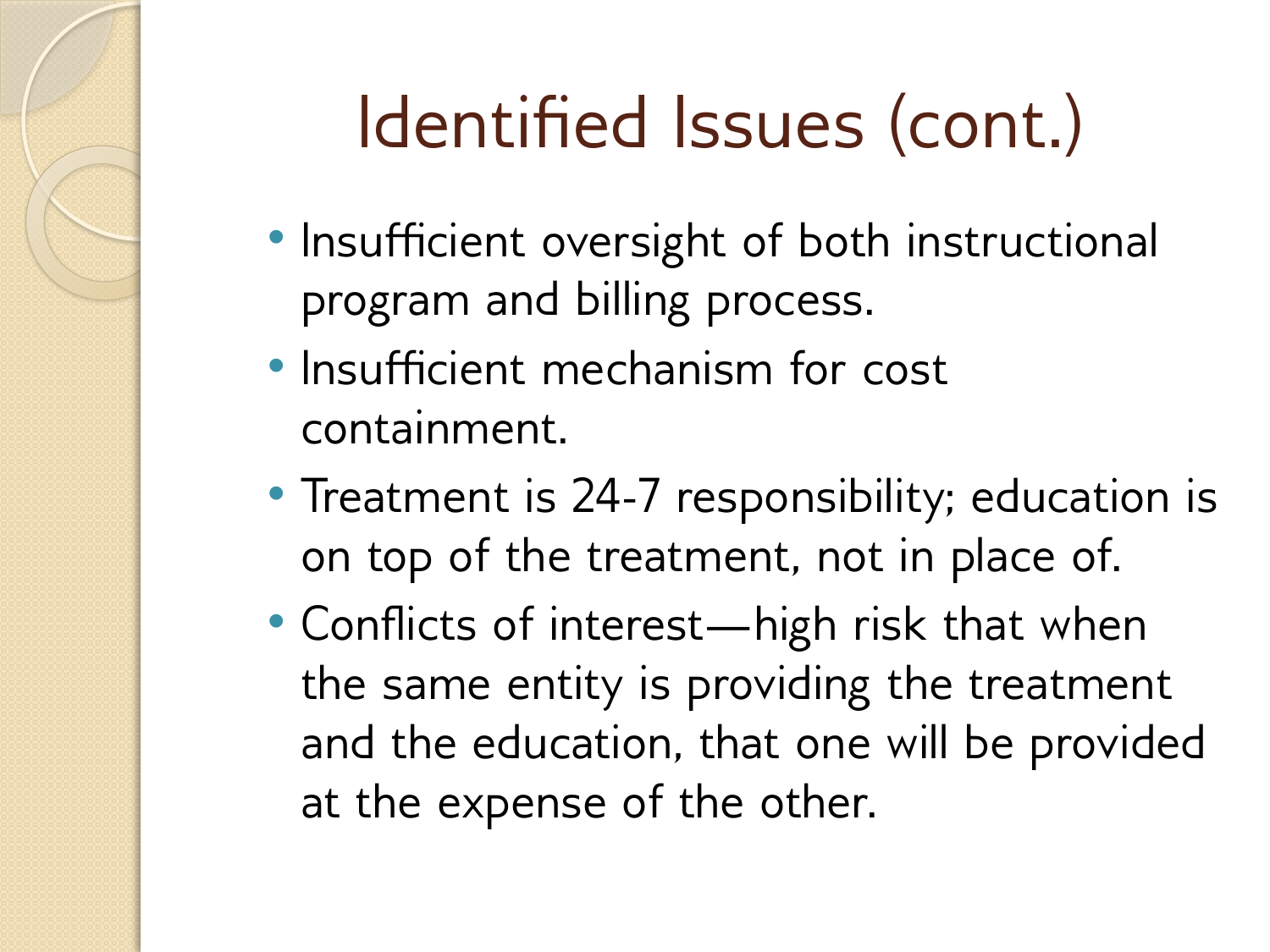

# Identified Issues (cont.)
Insufficient oversight of both instructional program and billing process.
Insufficient mechanism for cost containment.
Treatment is 24-7 responsibility; education is on top of the treatment, not in place of.
Conflicts of interest—high risk that when the same entity is providing the treatment and the education, that one will be provided at the expense of the other.